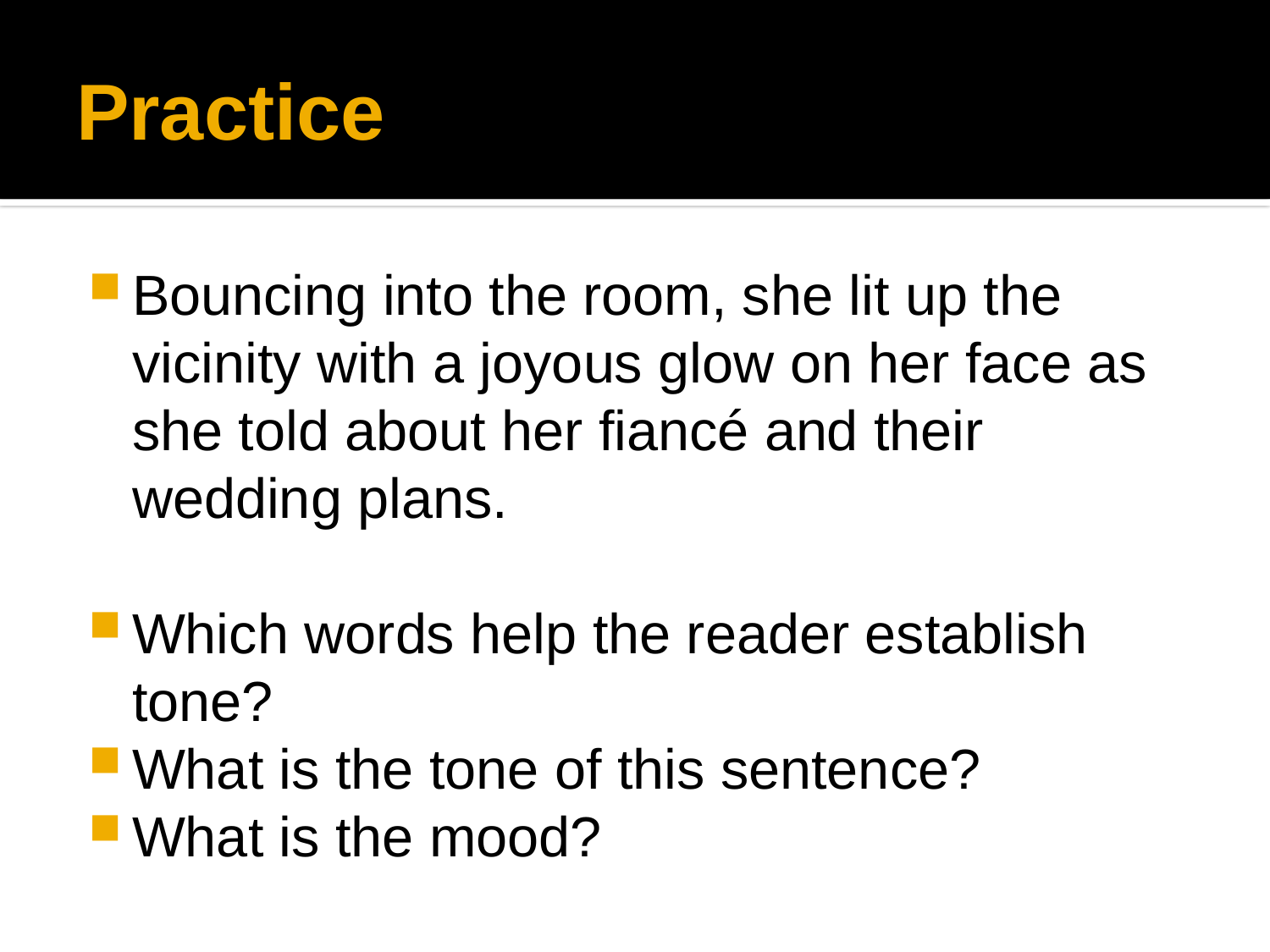

# Practice
Bouncing into the room, she lit up the vicinity with a joyous glow on her face as she told about her fiancé and their wedding plans.

Which words help the reader establish tone?
What is the tone of this sentence?
What is the mood?